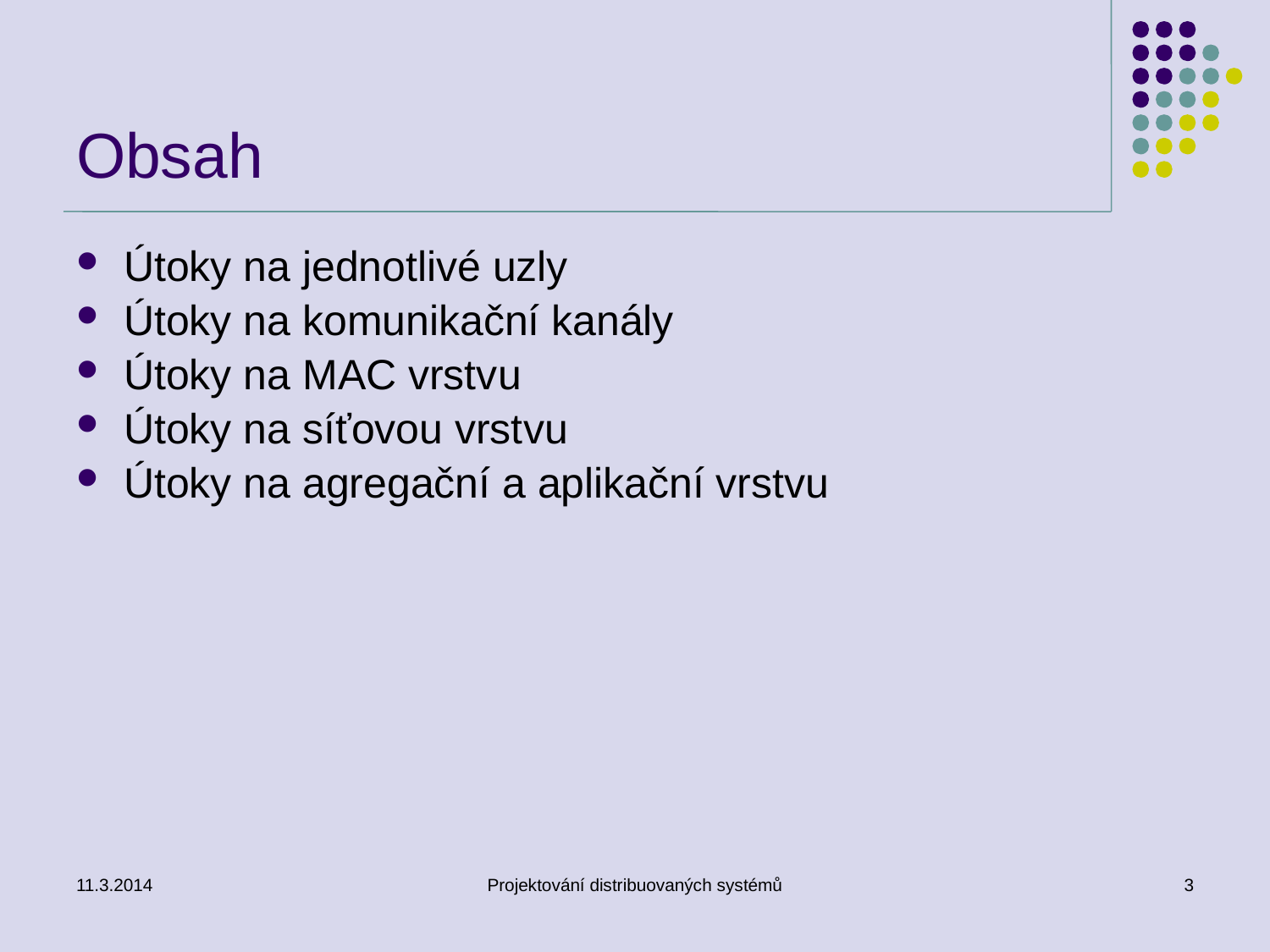

# Obsah
Útoky na jednotlivé uzly
Útoky na komunikační kanály
Útoky na MAC vrstvu
Útoky na síťovou vrstvu
Útoky na agregační a aplikační vrstvu
11.3.2014
Projektování distribuovaných systémů
3